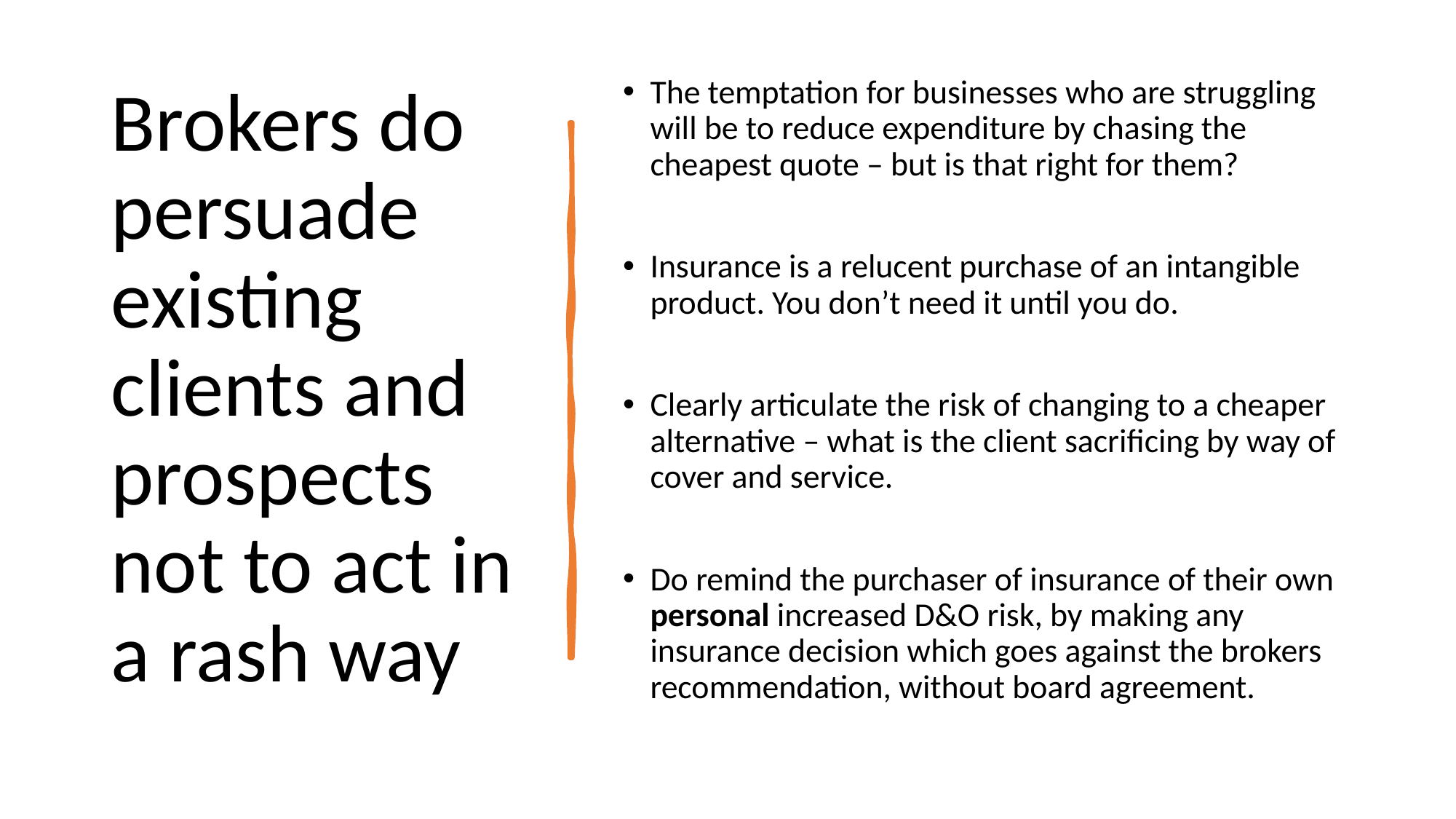

# Brokers do persuade existing clients and prospects not to act in a rash way
The temptation for businesses who are struggling will be to reduce expenditure by chasing the cheapest quote – but is that right for them?

Insurance is a relucent purchase of an intangible product. You don’t need it until you do.

Clearly articulate the risk of changing to a cheaper alternative – what is the client sacrificing by way of cover and service.

Do remind the purchaser of insurance of their own personal increased D&O risk, by making any insurance decision which goes against the brokers recommendation, without board agreement.